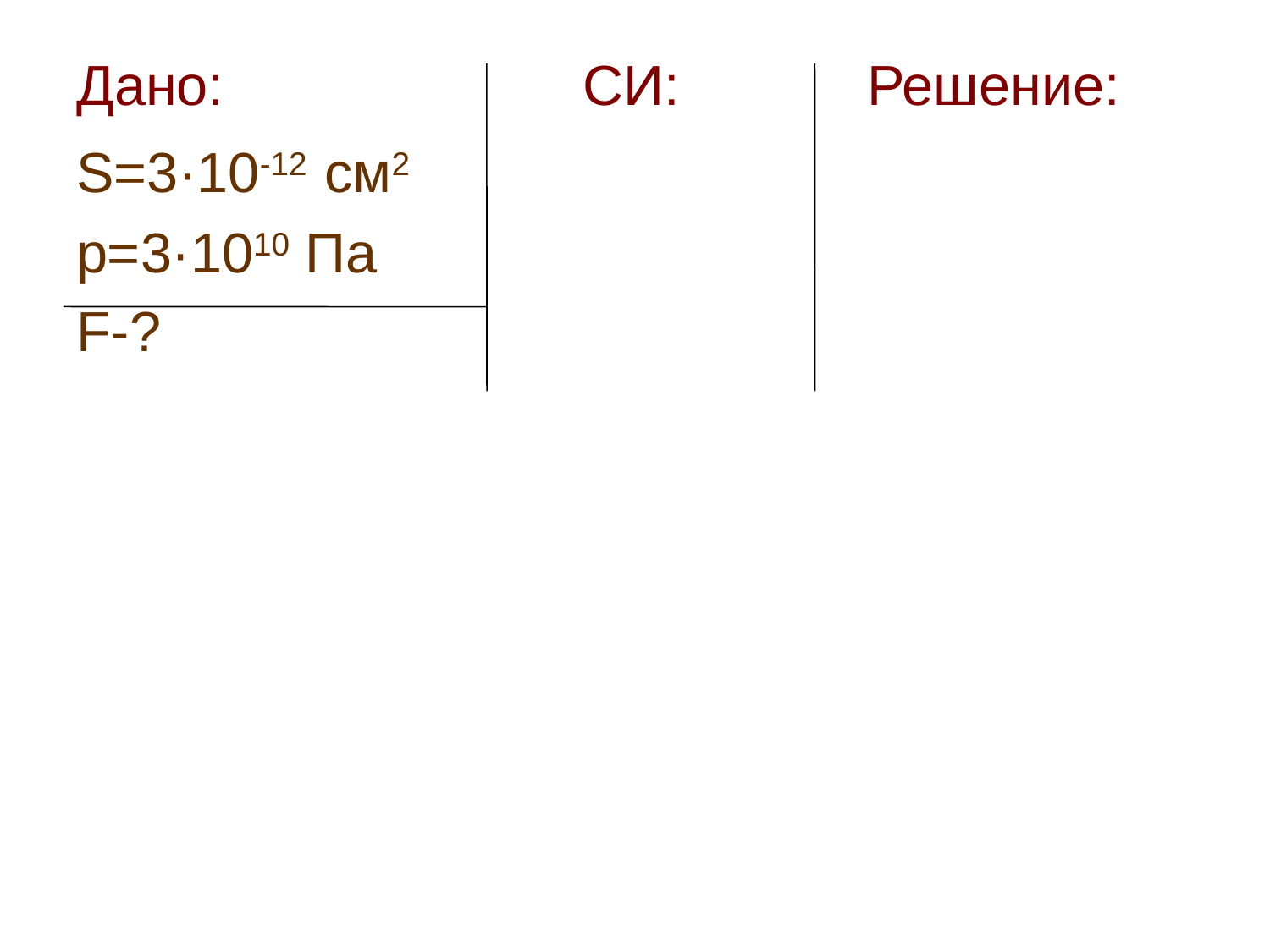

Дано:                       СИ:            Решение:
S=3·10-12 см2
р=3·1010 Па
F-?